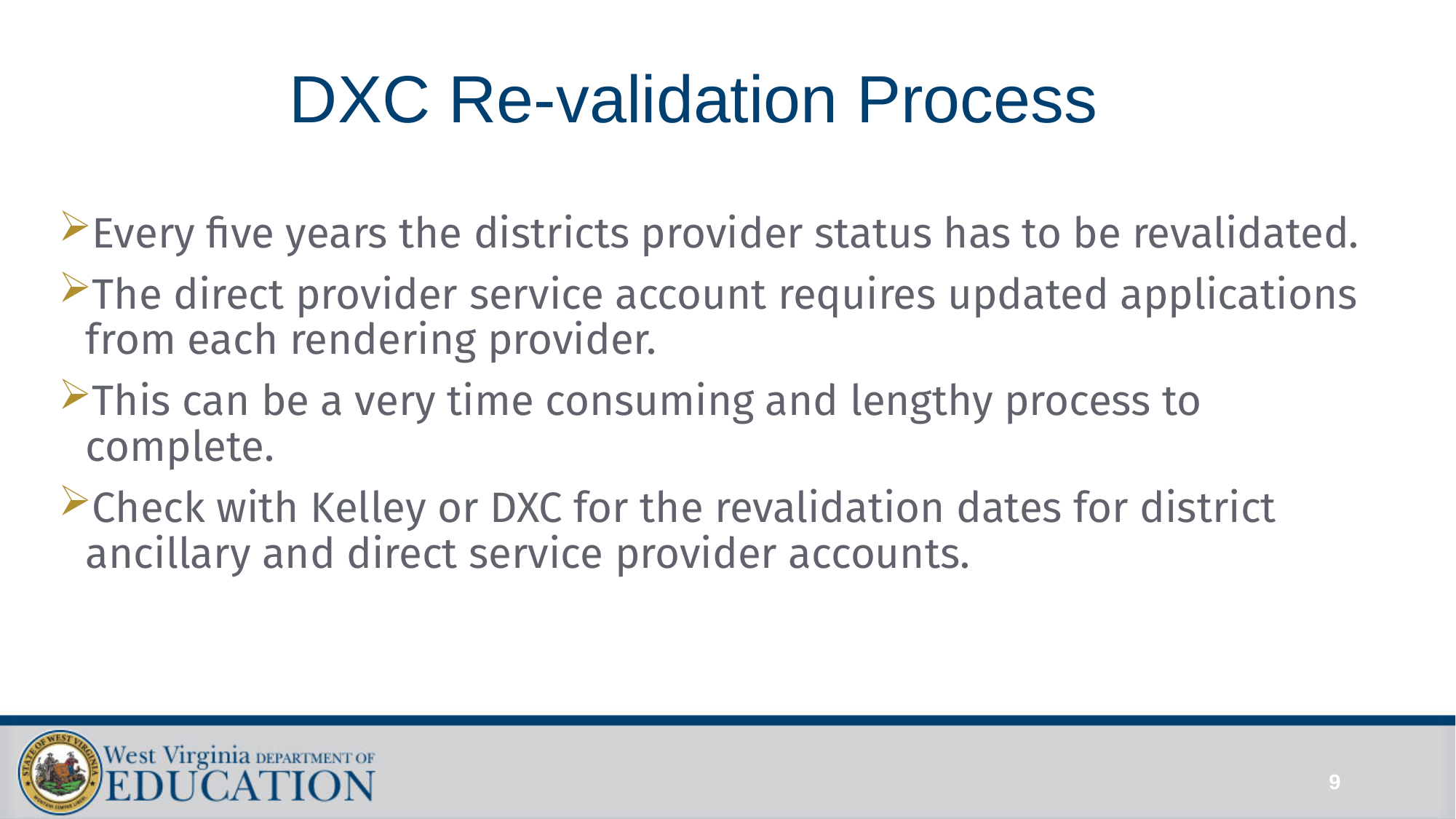

# DXC Re-validation Process
Every five years the districts provider status has to be revalidated.
The direct provider service account requires updated applications from each rendering provider.
This can be a very time consuming and lengthy process to complete.
Check with Kelley or DXC for the revalidation dates for district ancillary and direct service provider accounts.
9